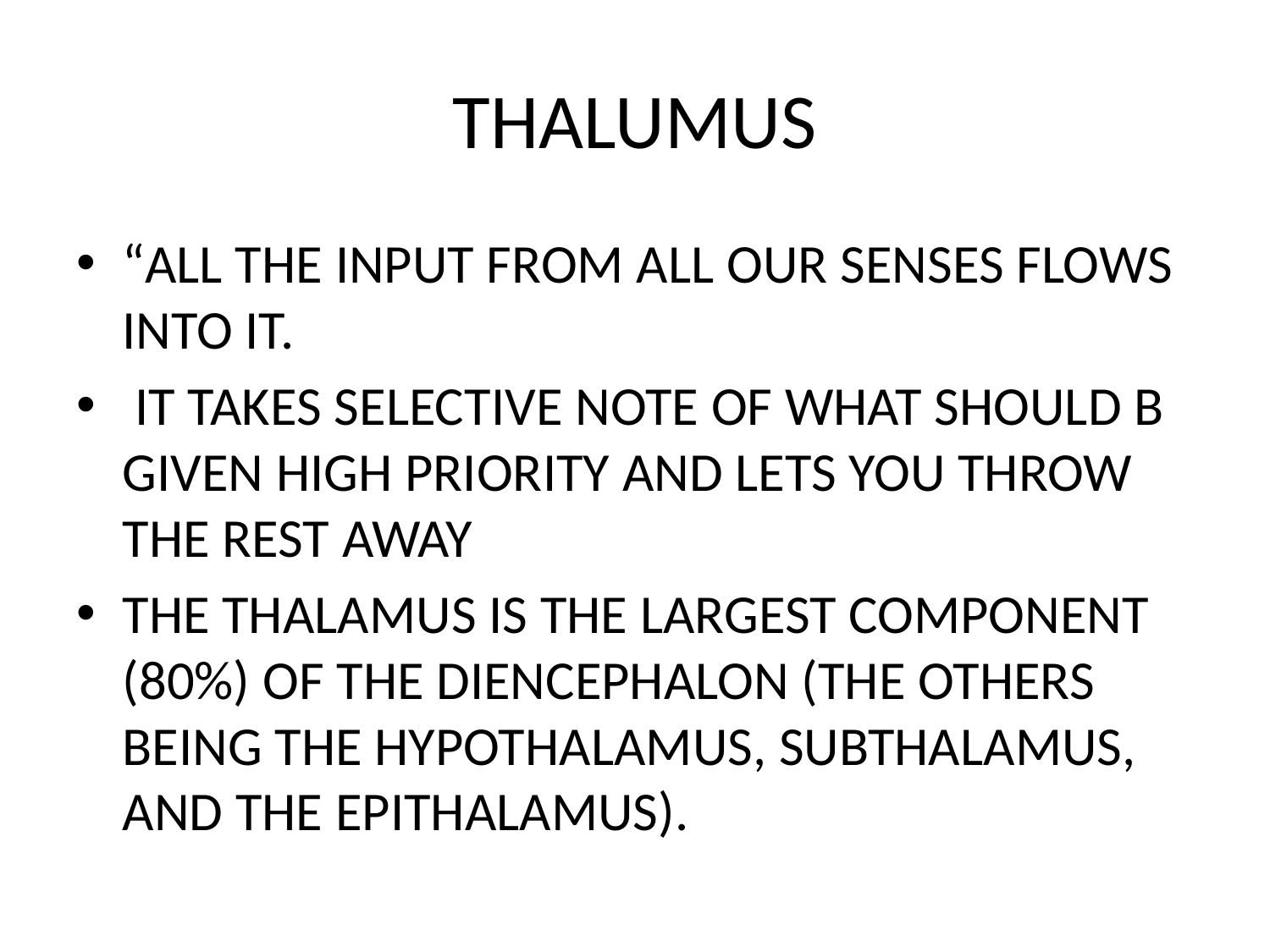

# THALUMUS
“ALL THE INPUT FROM ALL OUR SENSES FLOWS INTO IT.
 IT TAKES SELECTIVE NOTE OF WHAT SHOULD B GIVEN HIGH PRIORITY AND LETS YOU THROW THE REST AWAY
THE THALAMUS IS THE LARGEST COMPONENT (80%) OF THE DIENCEPHALON (THE OTHERS BEING THE HYPOTHALAMUS, SUBTHALAMUS, AND THE EPITHALAMUS).